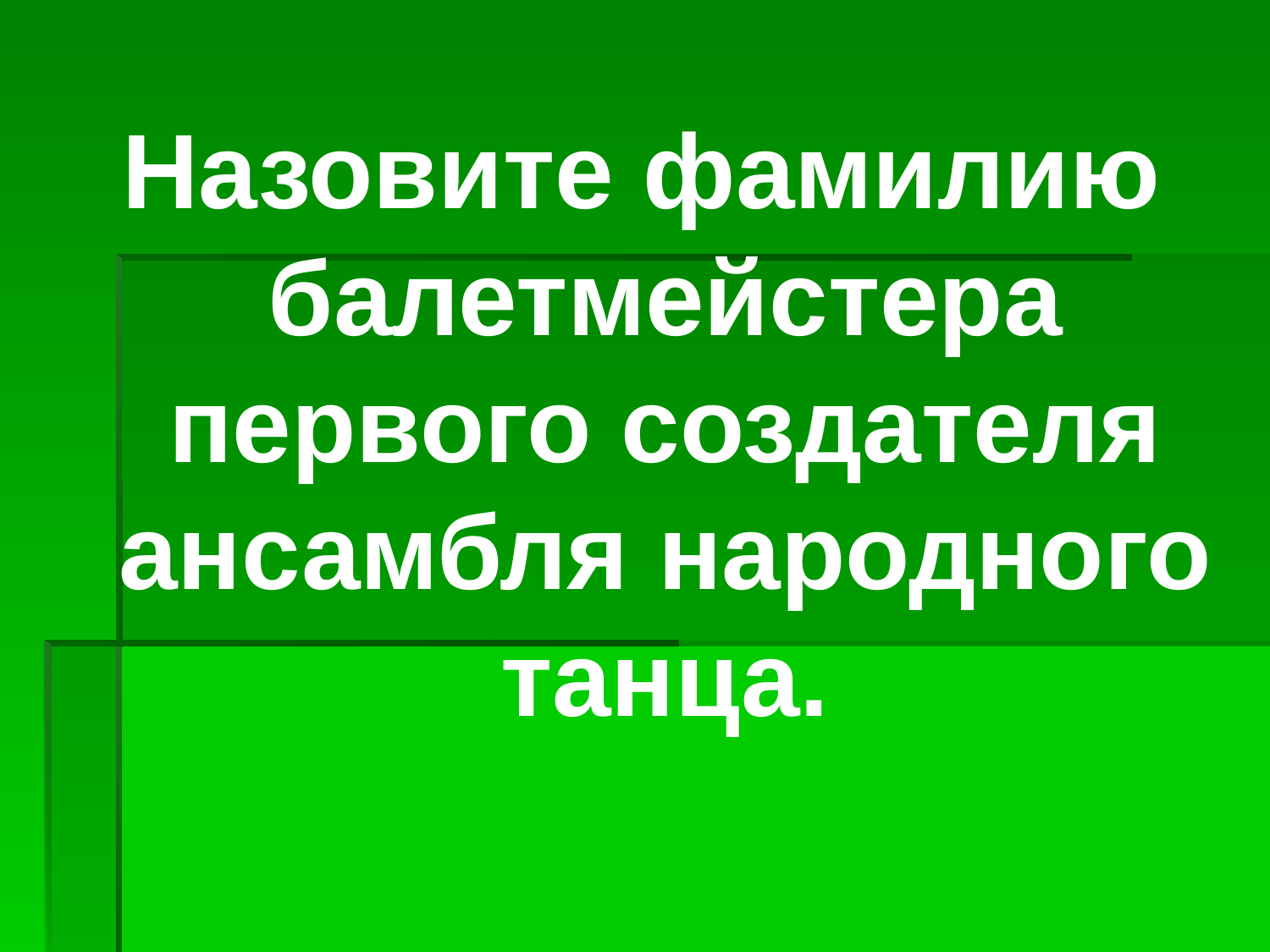

Назовите фамилию балетмейстера первого создателя ансамбля народного танца.